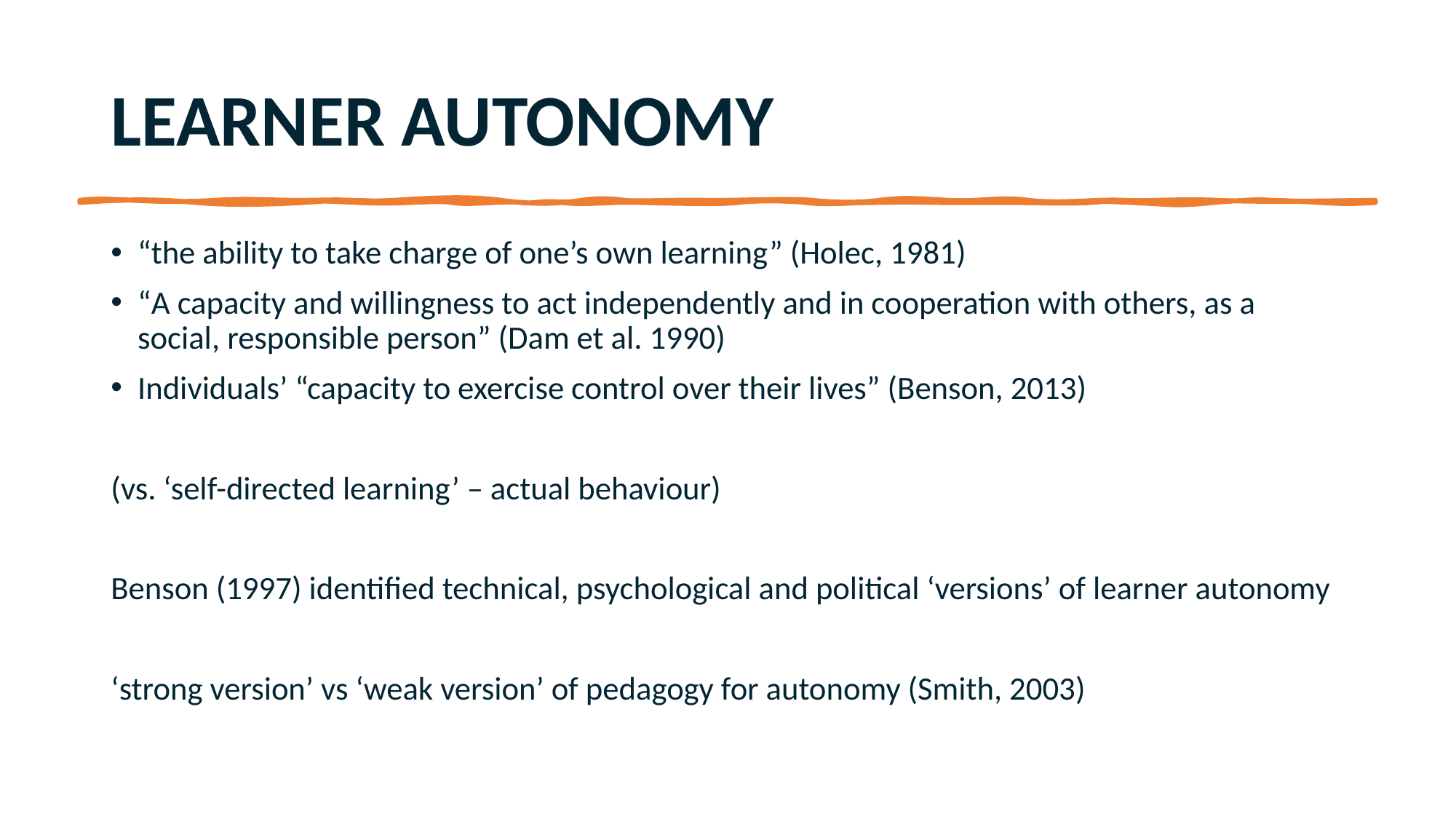

# LEARNER AUTONOMY

“the ability to take charge of one’s own learning” (Holec, 1981)
“A capacity and willingness to act independently and in cooperation with others, as a social, responsible person” (Dam et al. 1990)
Individuals’ “capacity to exercise control over their lives” (Benson, 2013)

(vs. ‘self-directed learning’ – actual behaviour)

Benson (1997) identified technical, psychological and political ‘versions’ of learner autonomy

‘strong version’ vs ‘weak version’ of pedagogy for autonomy (Smith, 2003)